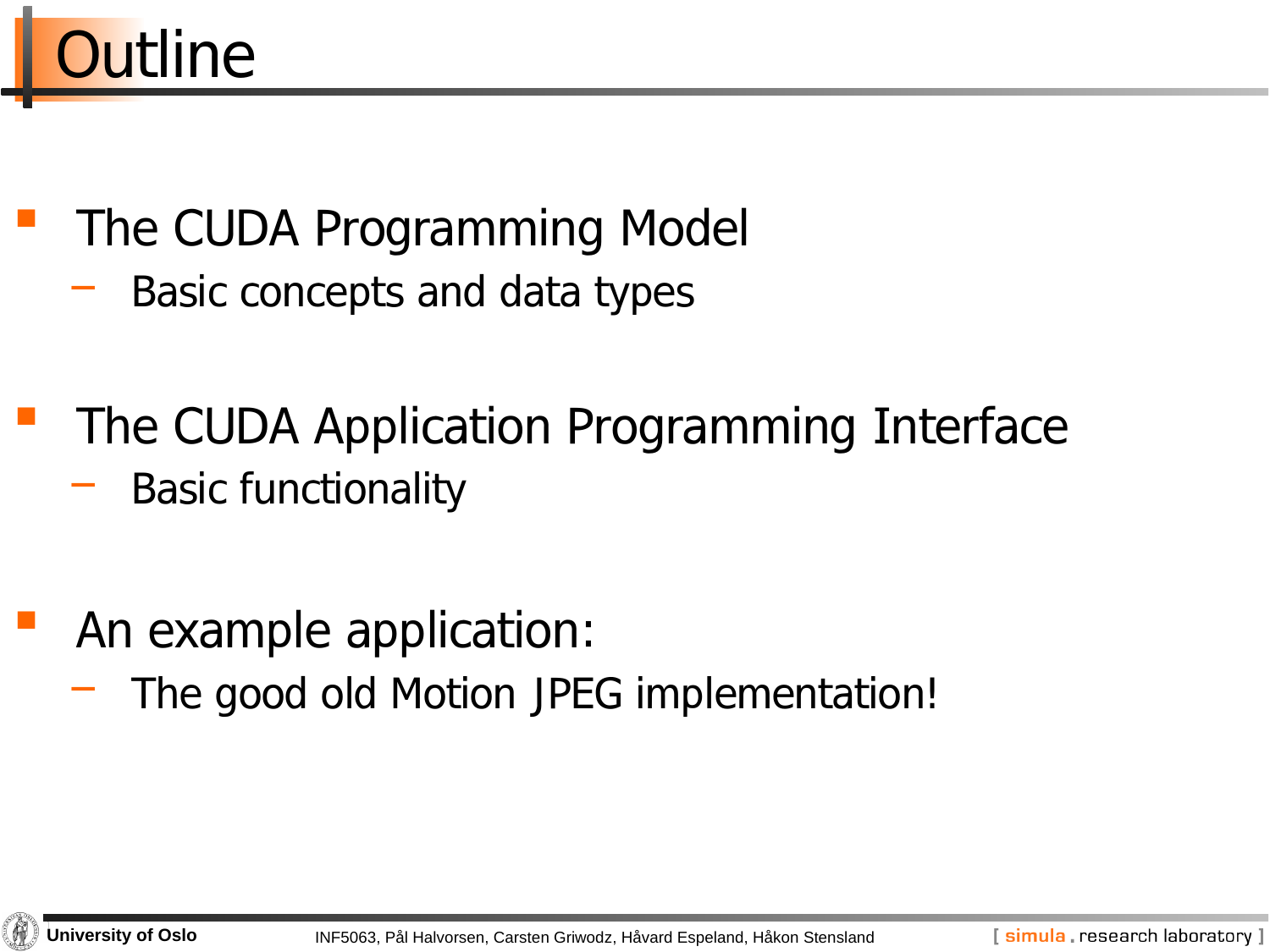

# Outline
The CUDA Programming Model
Basic concepts and data types

The CUDA Application Programming Interface
Basic functionality

An example application:
The good old Motion JPEG implementation!